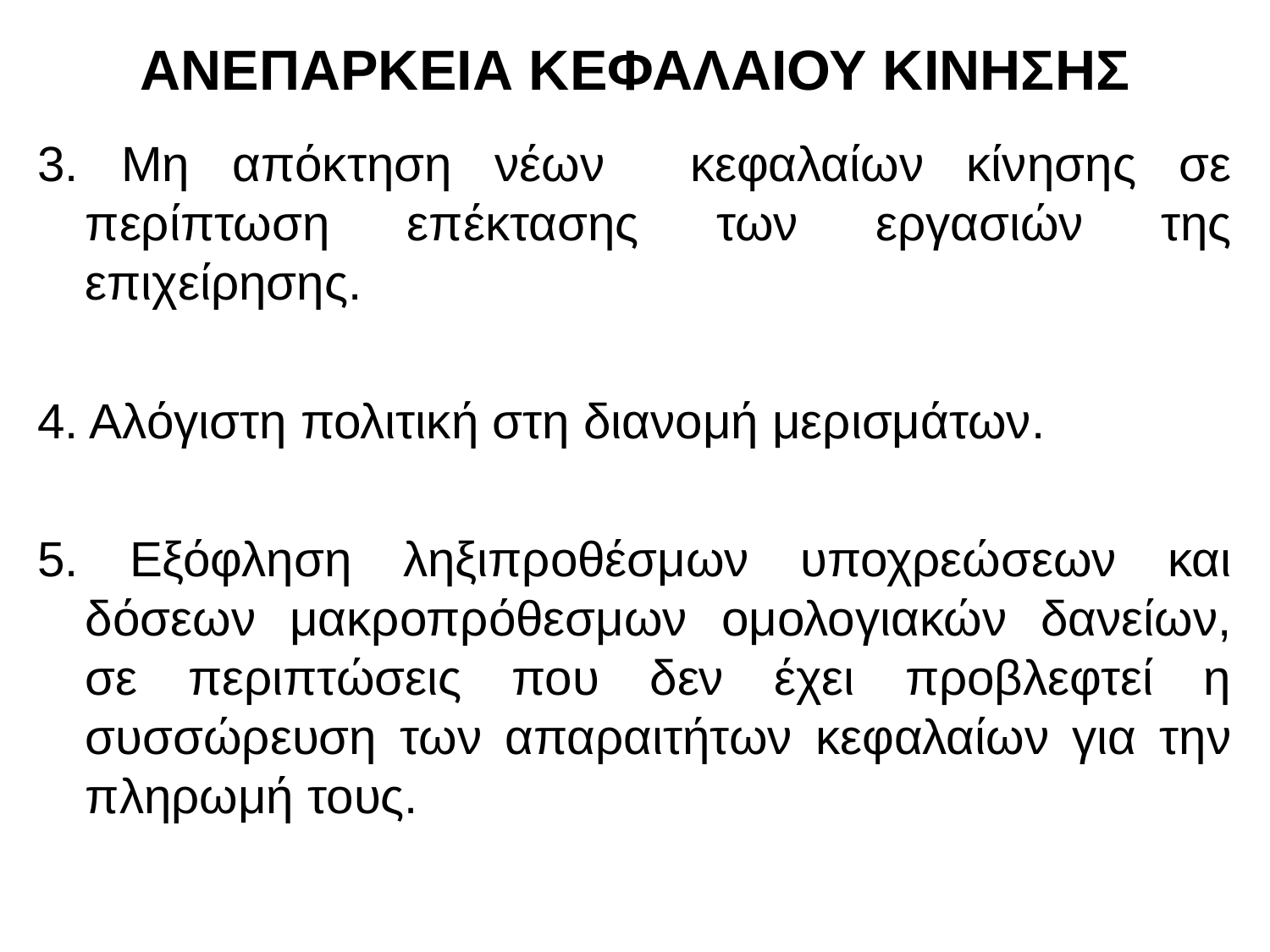

# ΑΝΕΠΑΡΚΕΙΑ ΚΕΦΑΛΑΙΟΥ ΚΙΝΗΣΗΣ
3. Μη απόκτηση νέων  κεφαλαίων κίνησης σε περίπτωση επέκτασης των εργασιών της επιχείρησης.

4. Αλόγιστη πολιτική στη διανομή μερισμάτων.

5. Εξόφληση ληξιπροθέσμων υποχρεώσεων και δόσεων μακροπρόθεσμων ομολογιακών δανείων, σε περιπτώσεις που δεν έχει προβλεφτεί η συσσώρευση των απαραιτήτων κεφαλαίων για την πληρωμή τους.